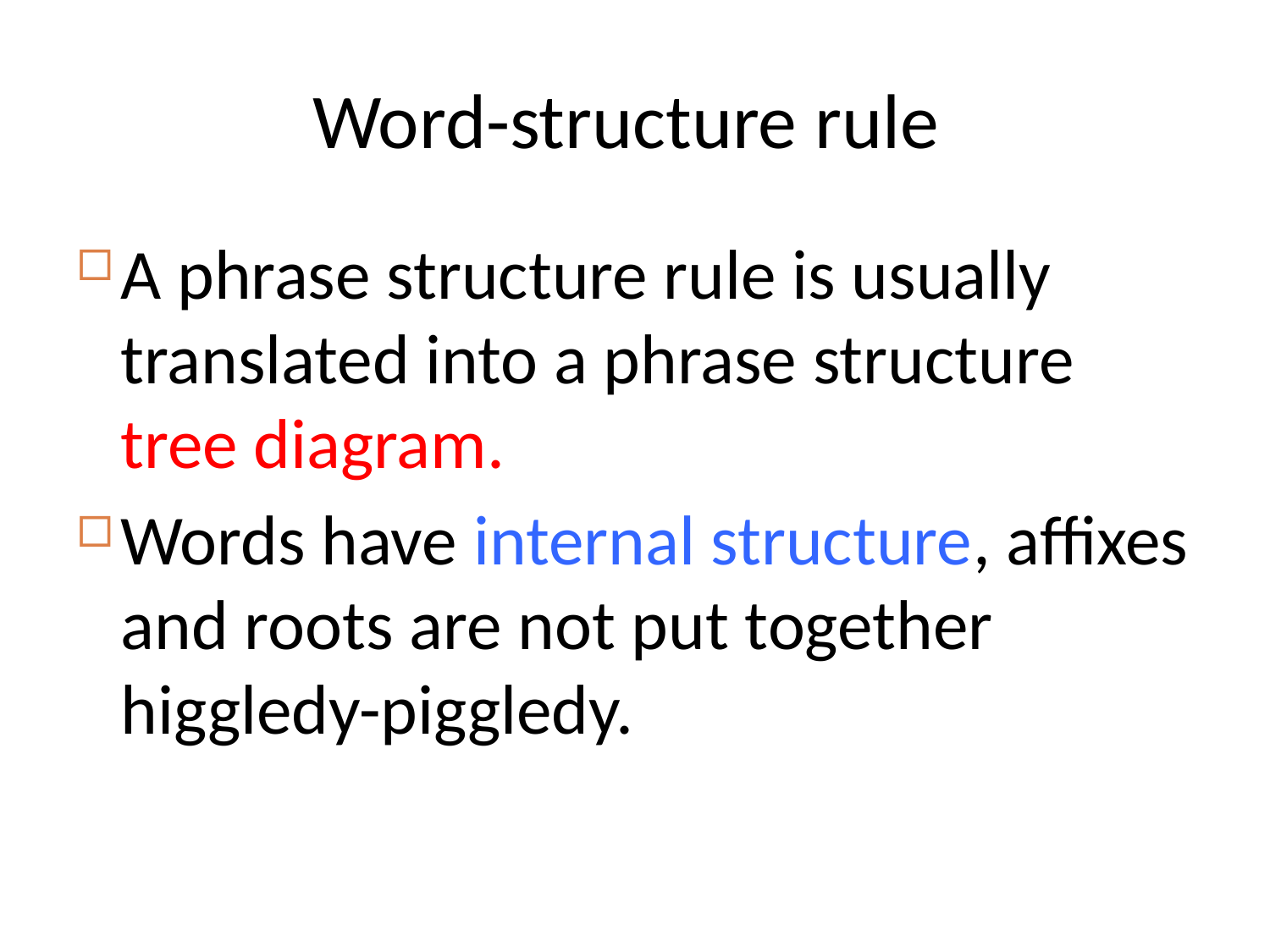

# Word-structure rule
A phrase structure rule is usually translated into a phrase structure tree diagram.
Words have internal structure, affixes and roots are not put together higgledy-piggledy.